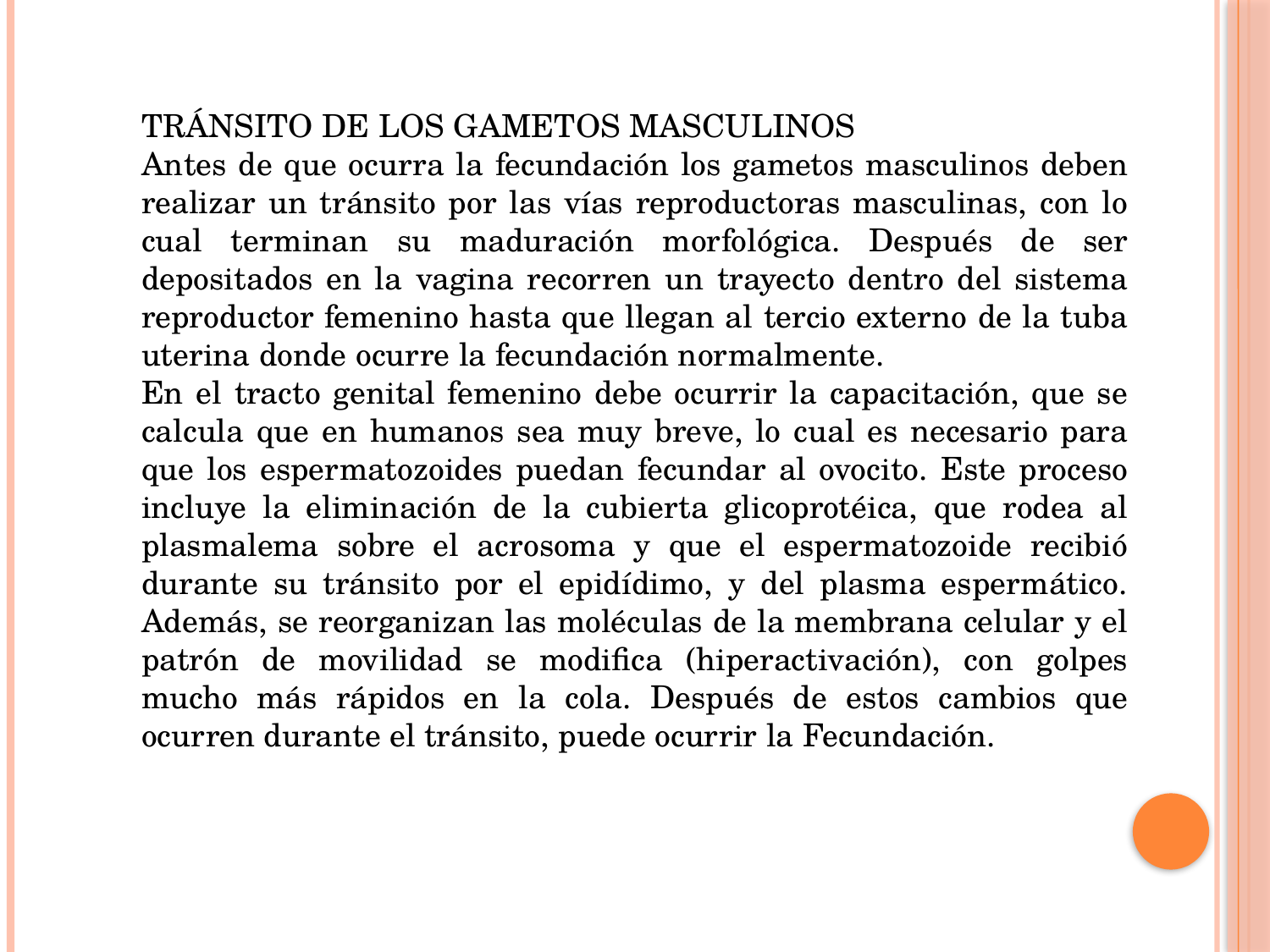

tránsito de los gametos masculinos
Antes de que ocurra la fecundación los gametos masculinos deben realizar un tránsito por las vías reproductoras masculinas, con lo cual terminan su ma­duración morfológica. Después de ser depositados en la vagina recorren un trayecto dentro del sistema reproductor femenino hasta que llegan al tercio externo de la tuba uterina donde ocurre la fecundación normalmente.
En el tracto genital femenino debe ocurrir la capacitación, que se calcula que en humanos sea muy breve, lo cual es necesario para que los espermatozoides puedan fecundar al ovocito. Este proceso incluye la elimina­ción de la cubierta glicoprotéica, que rodea al plasmalema sobre el acrosoma y que el espermatozoide recibió durante su tránsito por el epidídimo, y del plasma espermático. Además, se reorganizan las moléculas de la membrana celular y el patrón de movilidad se modifica (hiperactivación), con golpes mucho más rápidos en la cola. Después de estos cambios que ocurren durante el tránsito, puede ocurrir la Fecundación.